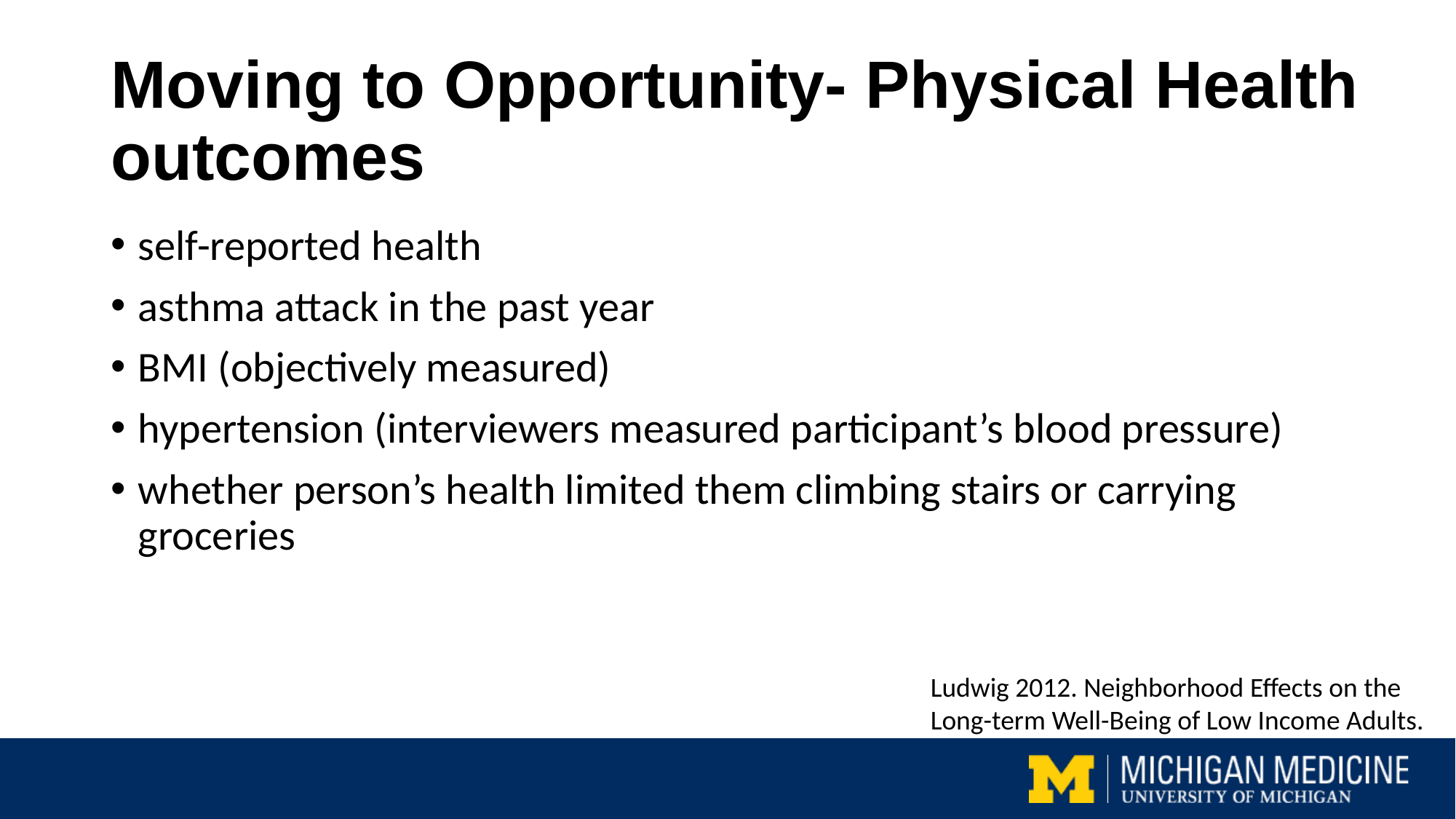

# Moving to Opportunity- Physical Health outcomes
self-reported health
asthma attack in the past year
BMI (objectively measured)
hypertension (interviewers measured participant’s blood pressure)
whether person’s health limited them climbing stairs or carrying groceries
Ludwig 2012. Neighborhood Effects on the Long-term Well-Being of Low Income Adults.